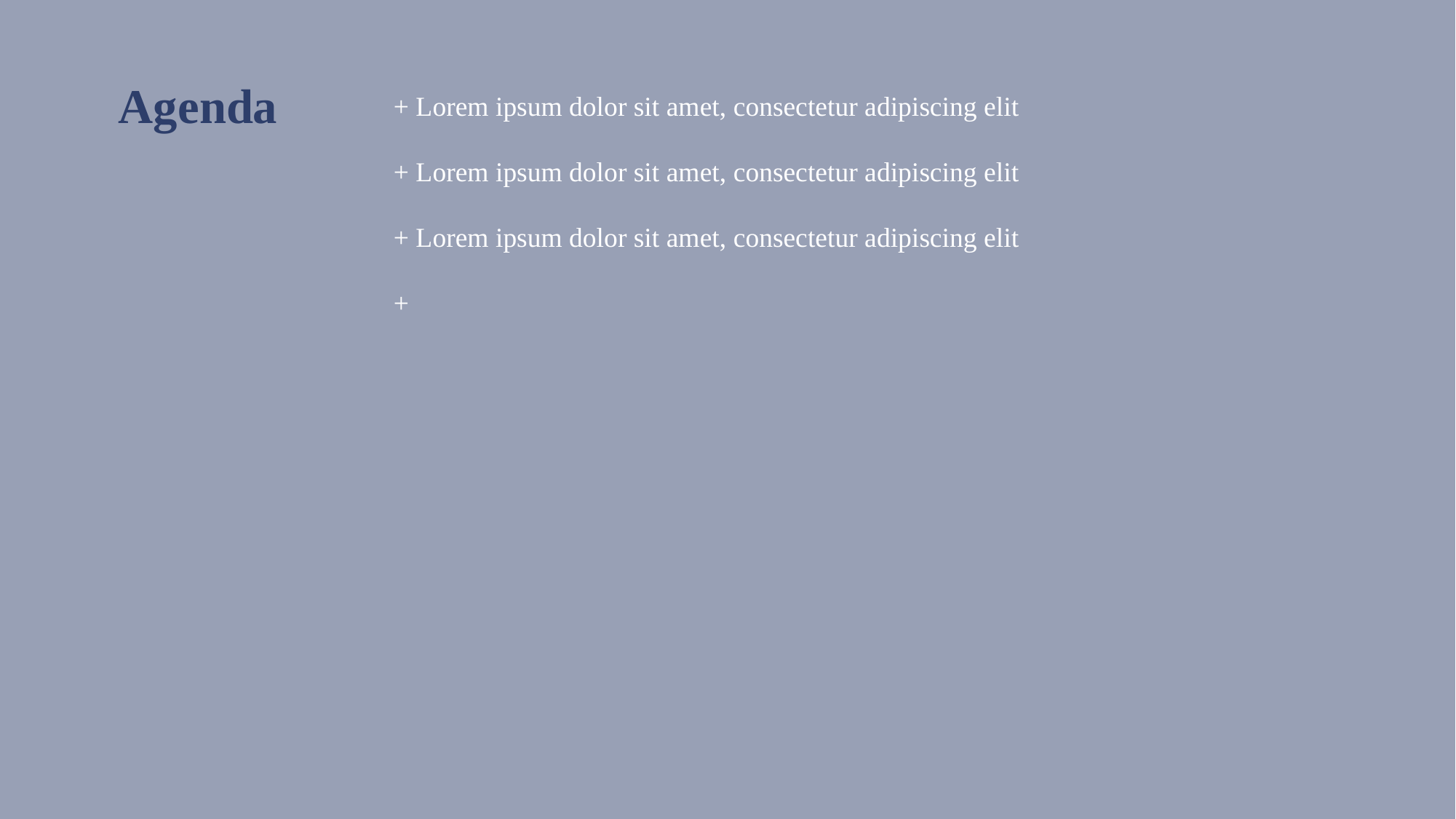

Agenda
+ Lorem ipsum dolor sit amet, consectetur adipiscing elit

+ Lorem ipsum dolor sit amet, consectetur adipiscing elit

+ Lorem ipsum dolor sit amet, consectetur adipiscing elit

+